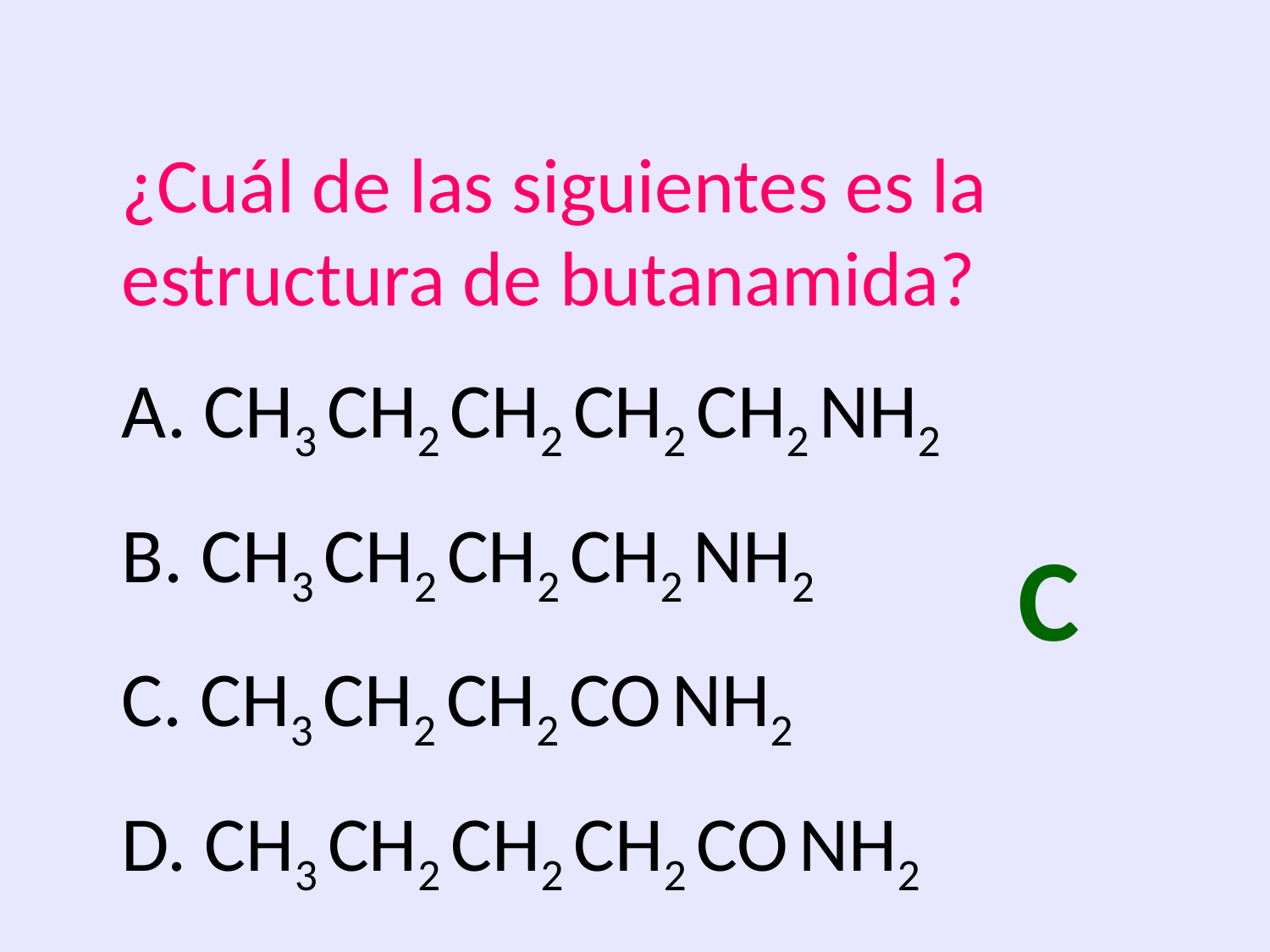

¿Cuál de las siguientes es la estructura de butanamida?
A. CH3 CH2 CH2 CH2 CH2 NH2
B. CH3 CH2 CH2 CH2 NH2
C. CH3 CH2 CH2 CO NH2
D. CH3 CH2 CH2 CH2 CO NH2
C